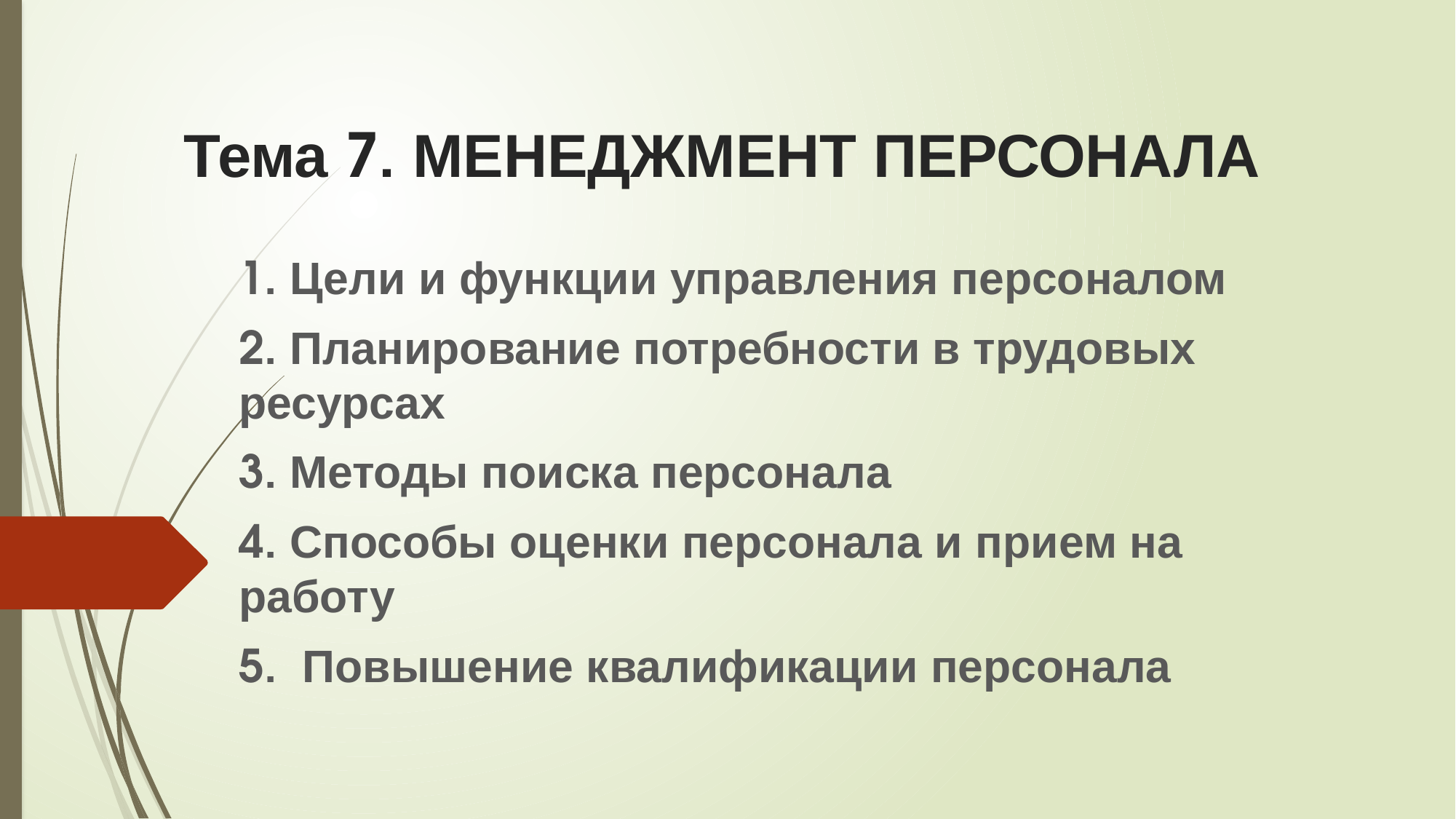

# Тема 7. МЕНЕДЖМЕНТ ПЕРСОНАЛА
1. Цели и функции управления персоналом
2. Планирование потребности в трудовых ресурсах
3. Методы поиска персонала
4. Способы оценки персонала и прием на работу
5.  Повышение квалификации персонала